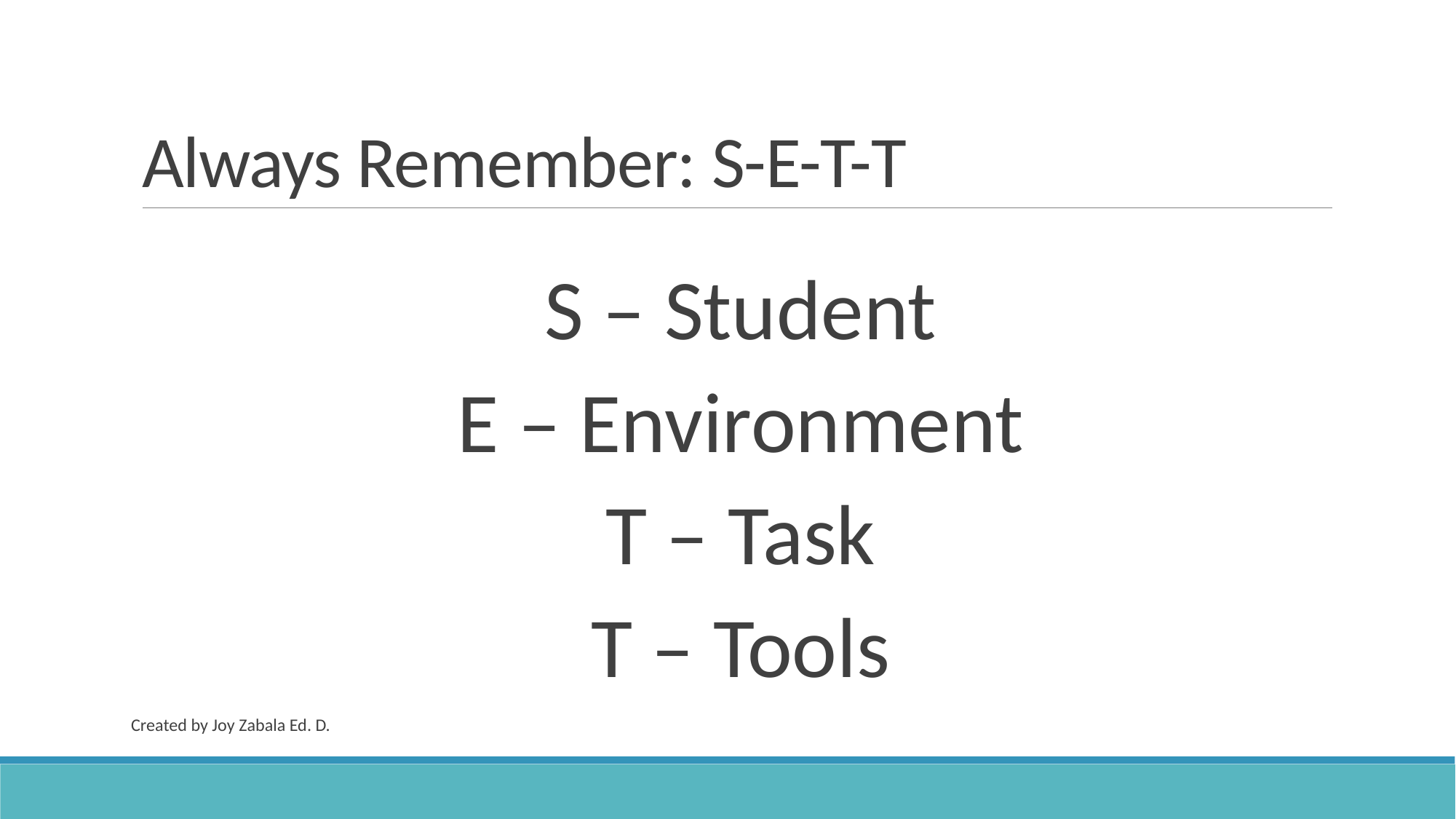

# Always Remember: S-E-T-T

S – Student
E – Environment
T – Task
T – Tools
Created by Joy Zabala Ed. D.